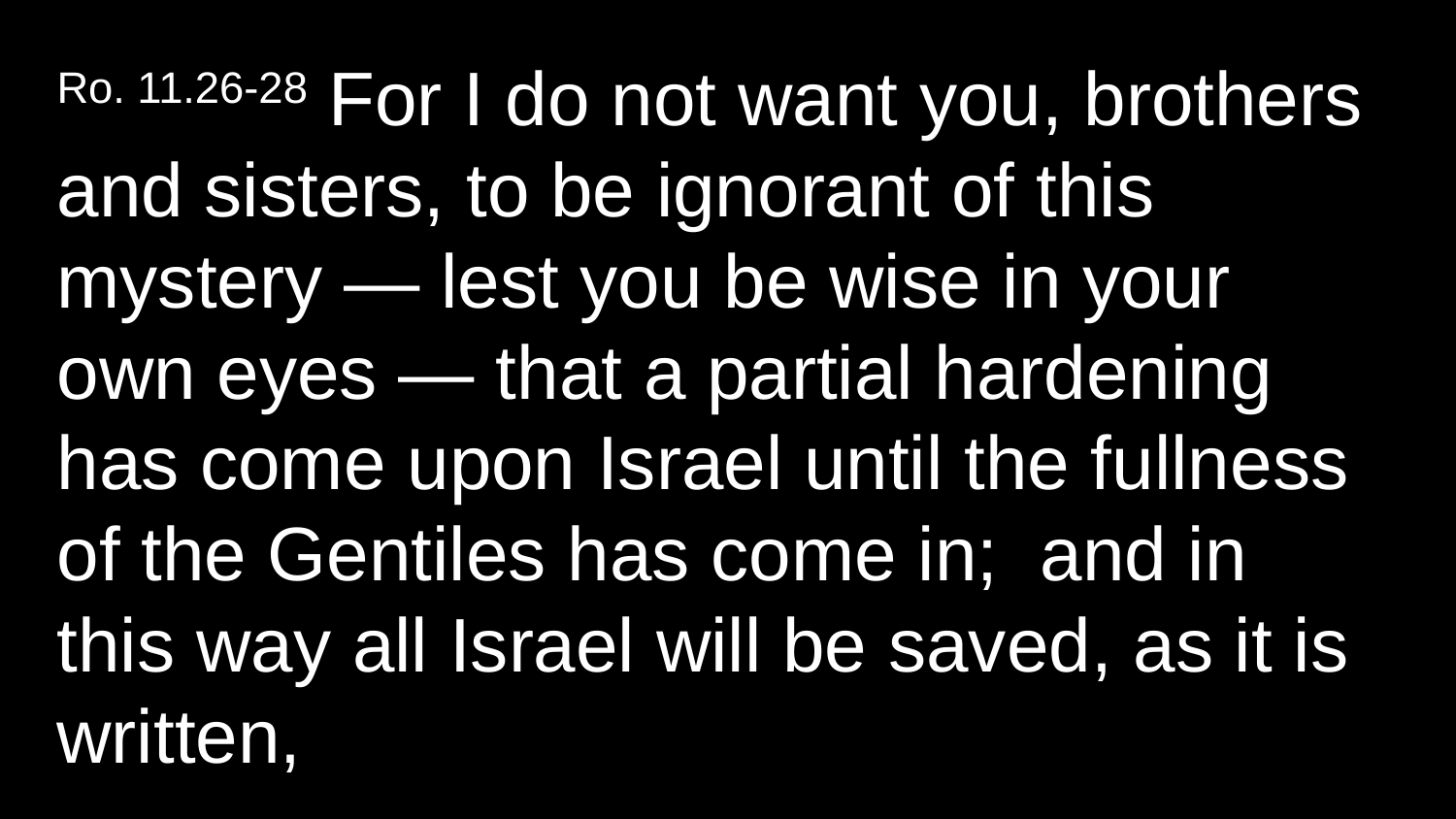

Ro. 11.26-28 For I do not want you, brothers and sisters, to be ignorant of this mystery — lest you be wise in your own eyes — that a partial hardening has come upon Israel until the fullness of the Gentiles has come in;  and in this way all Israel will be saved, as it is written,